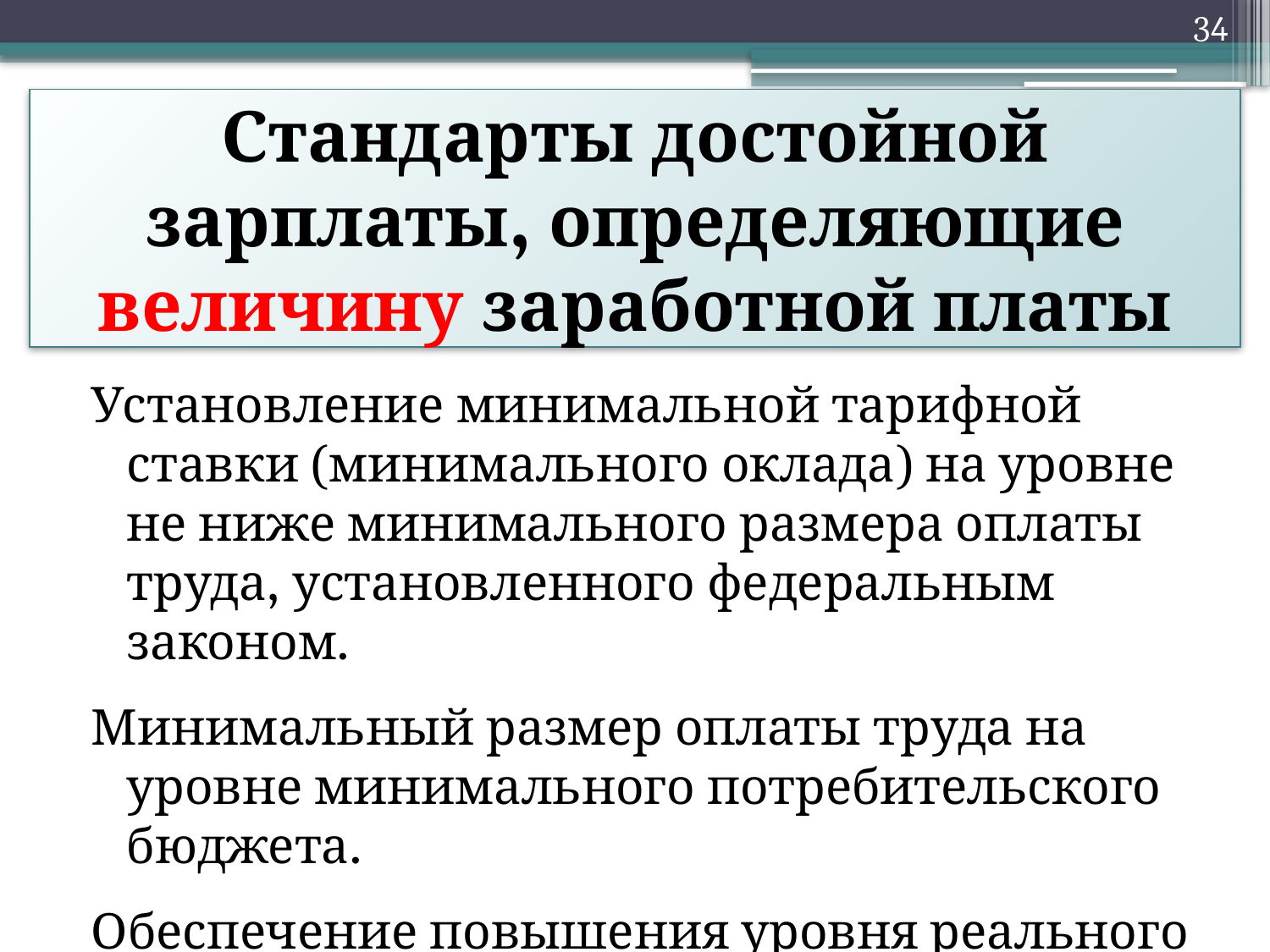

34
# Стандарты достойной зарплаты, определяющие величину заработной платы
Установление минимальной тарифной ставки (минимального оклада) на уровне не ниже минимального размера оплаты труда, установленного федеральным законом.
Минимальный размер оплаты труда на уровне минимального потребительского бюджета.
Обеспечение повышения уровня реального содержания заработной платы.